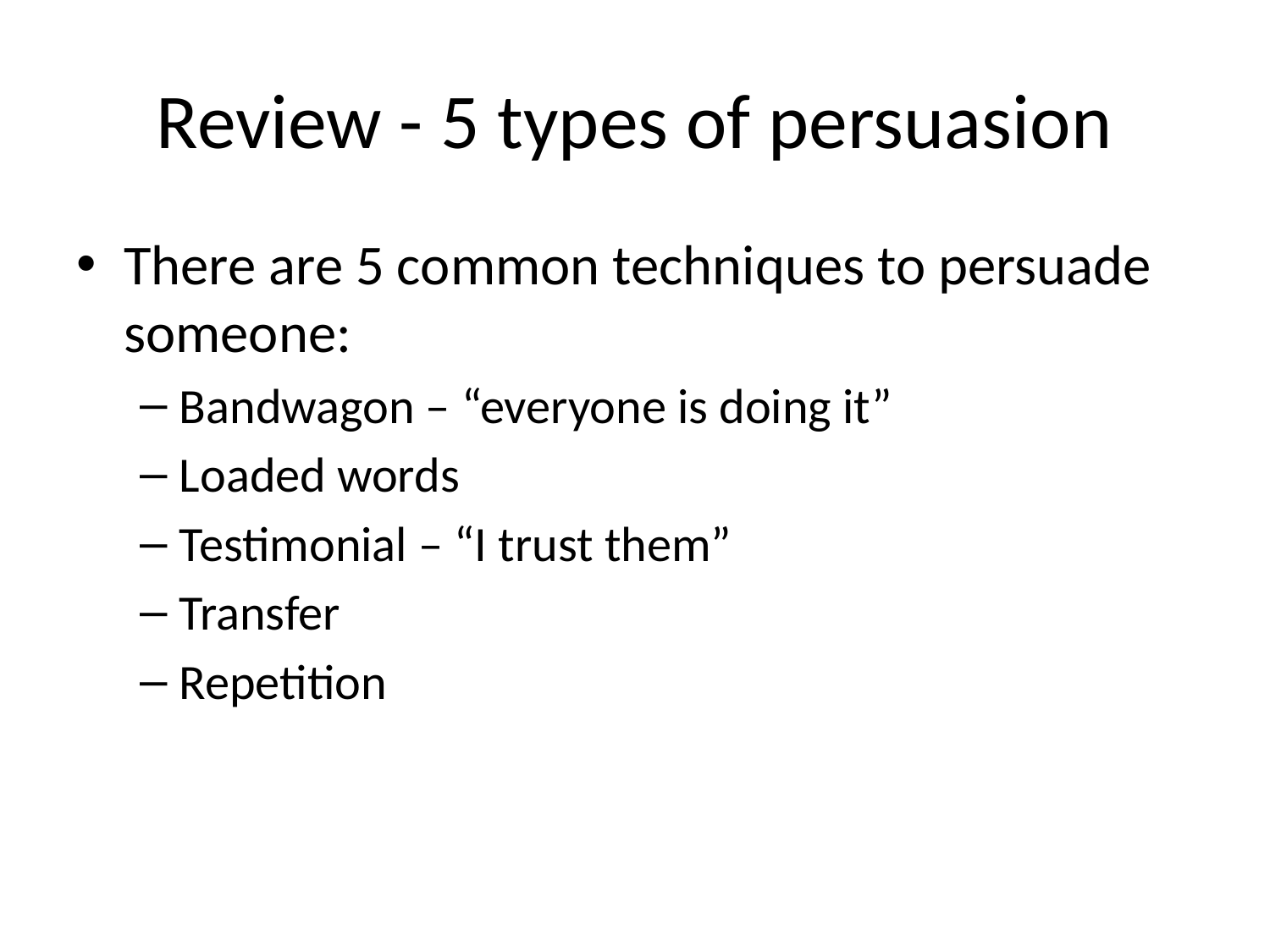

# Review - 5 types of persuasion
There are 5 common techniques to persuade someone:
Bandwagon – “everyone is doing it”
Loaded words
Testimonial – “I trust them”
Transfer
Repetition